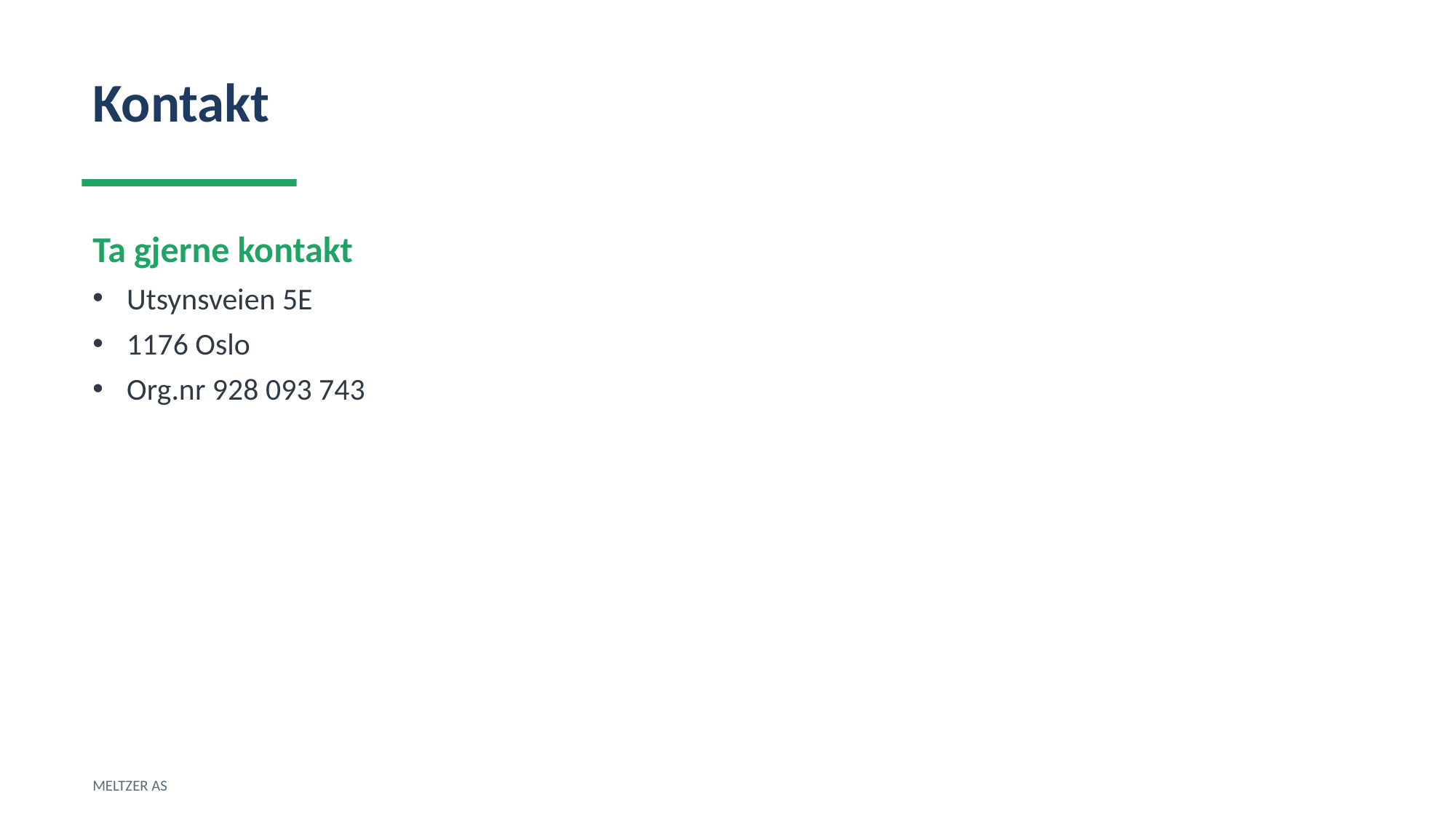

Kontakt

Ta gjerne kontakt
Utsynsveien 5E
1176 Oslo
Org.nr 928 093 743
MELTZER AS